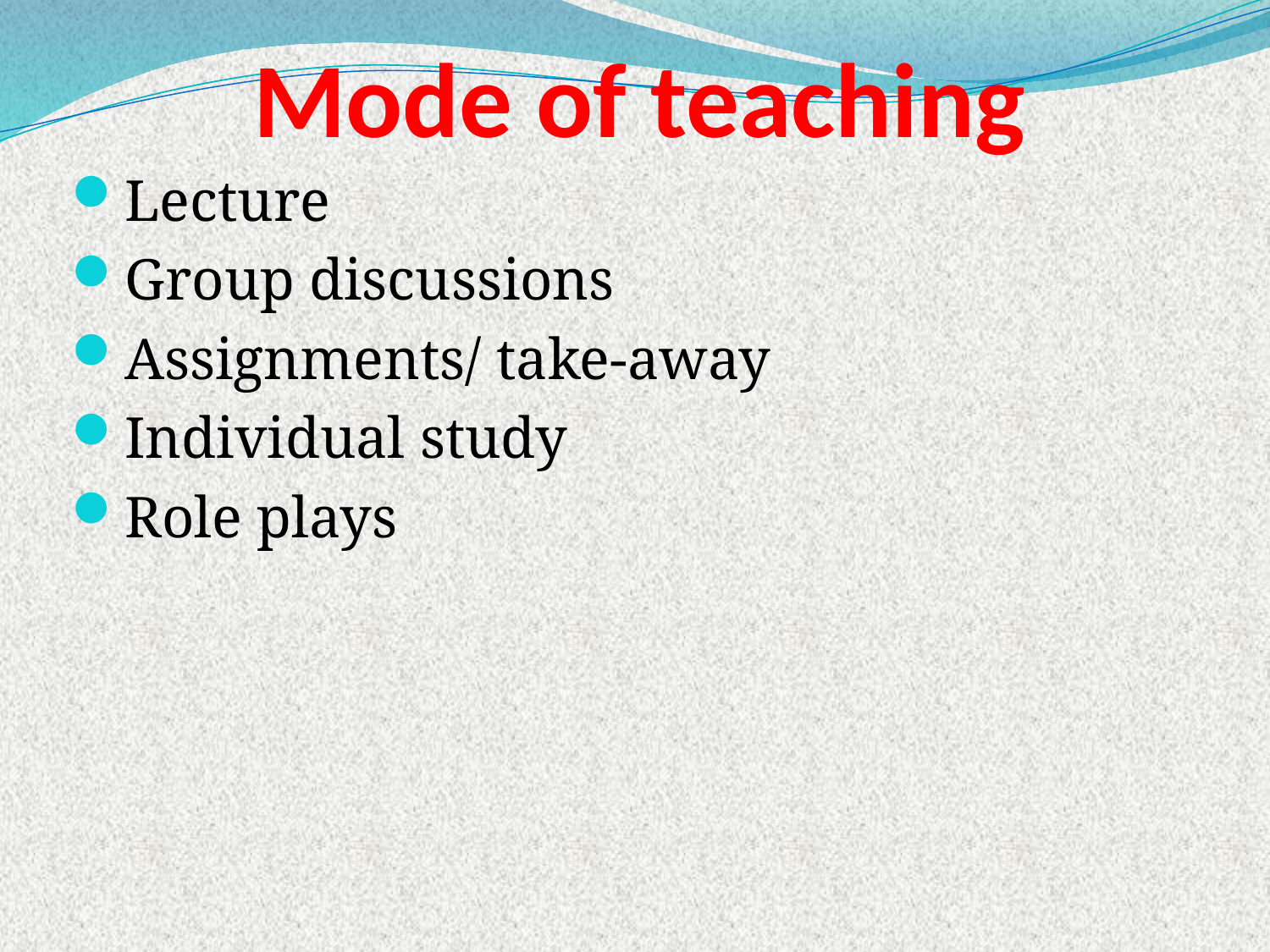

# Mode of teaching
Lecture
Group discussions
Assignments/ take-away
Individual study
Role plays